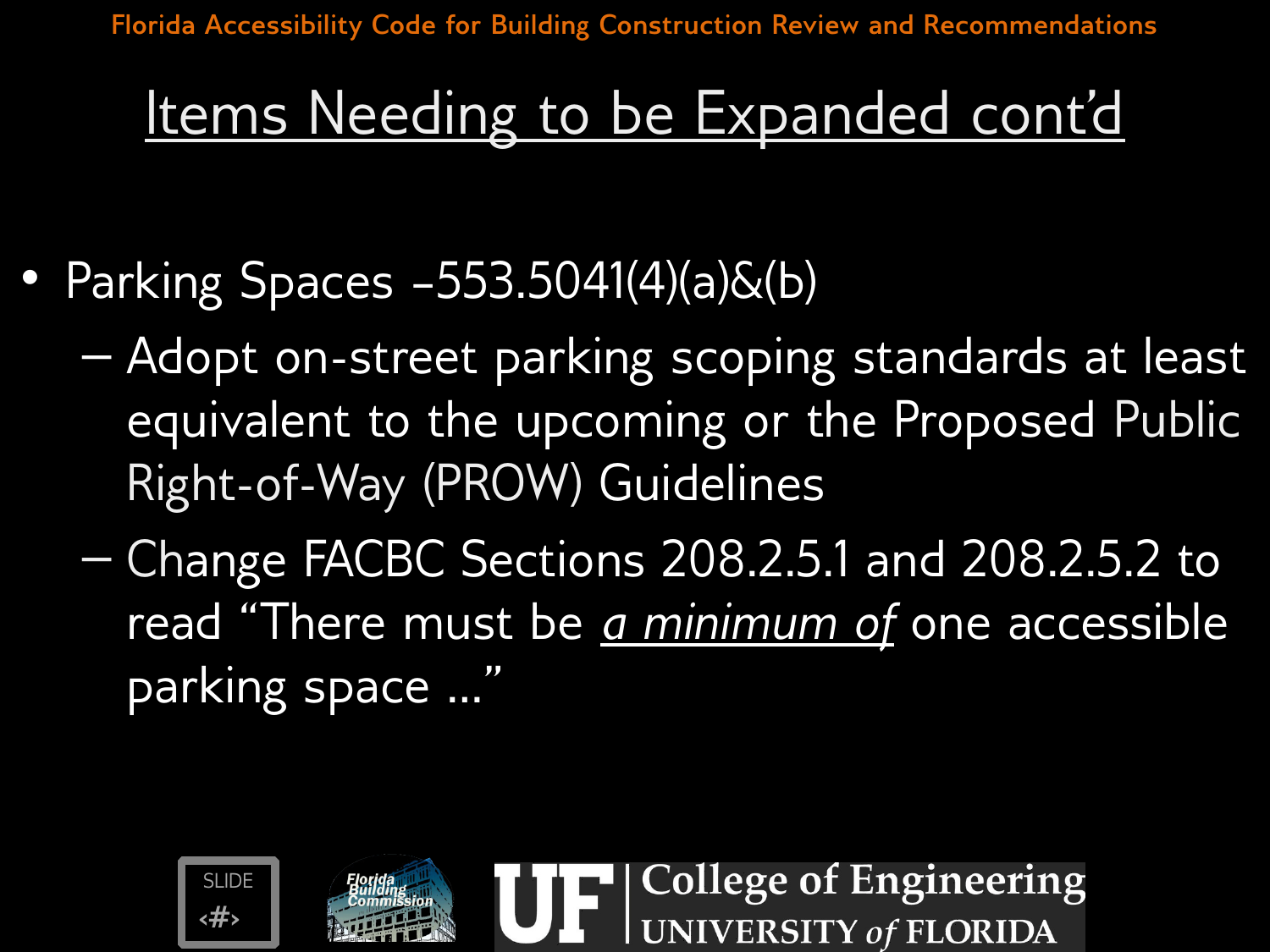

# Items Needing to be Expanded cont’d

Parking Spaces –553.5041(4)(a)&(b)
Adopt on-street parking scoping standards at least equivalent to the upcoming or the Proposed Public Right-of-Way (PROW) Guidelines
Change FACBC Sections 208.2.5.1 and 208.2.5.2 to read “There must be a minimum of one accessible parking space …”